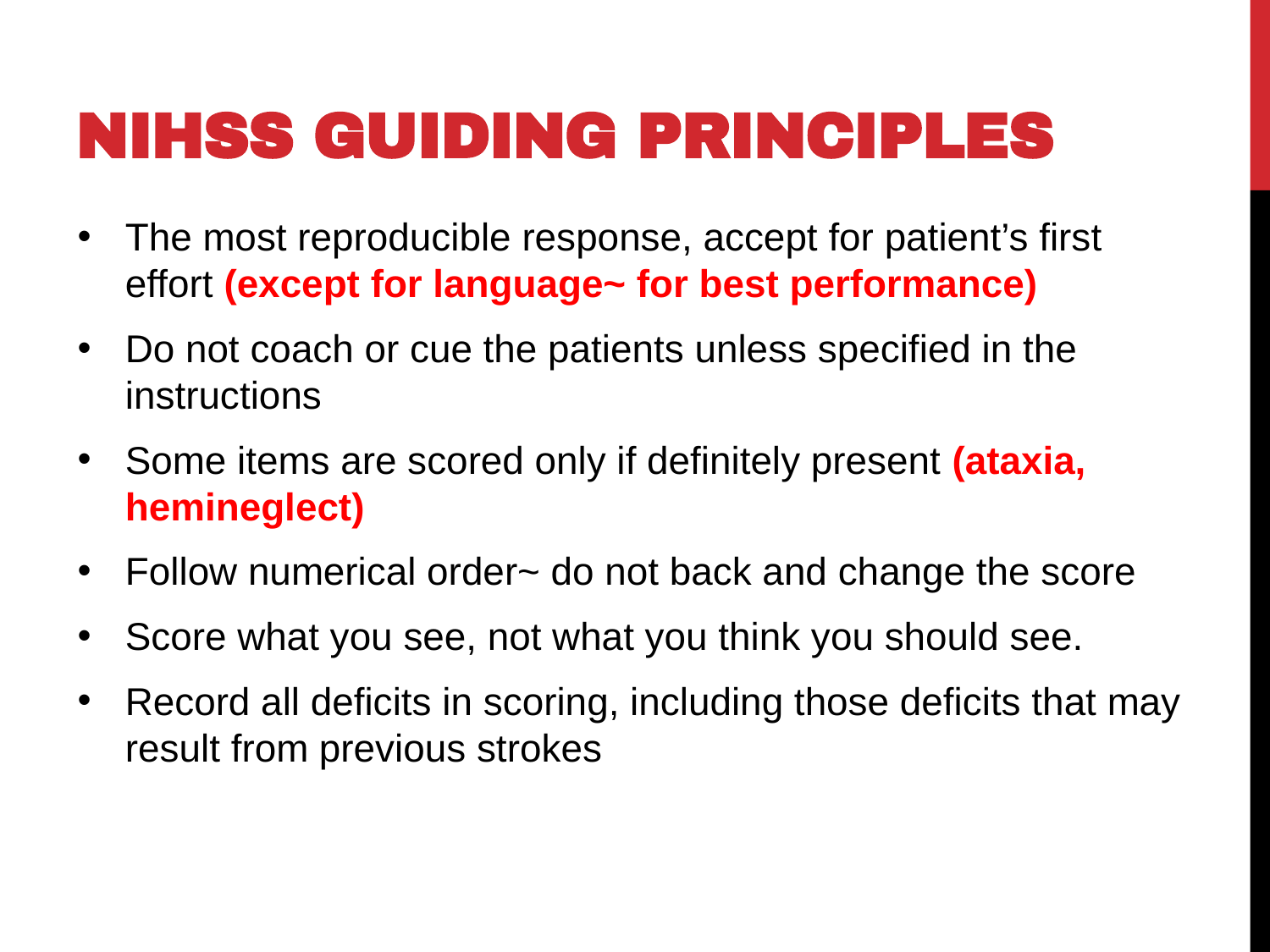

# NIHSS Guiding Principles
The most reproducible response, accept for patient’s first effort (except for language~ for best performance)
Do not coach or cue the patients unless specified in the instructions
Some items are scored only if definitely present (ataxia, hemineglect)
Follow numerical order~ do not back and change the score
Score what you see, not what you think you should see.
Record all deficits in scoring, including those deficits that may result from previous strokes